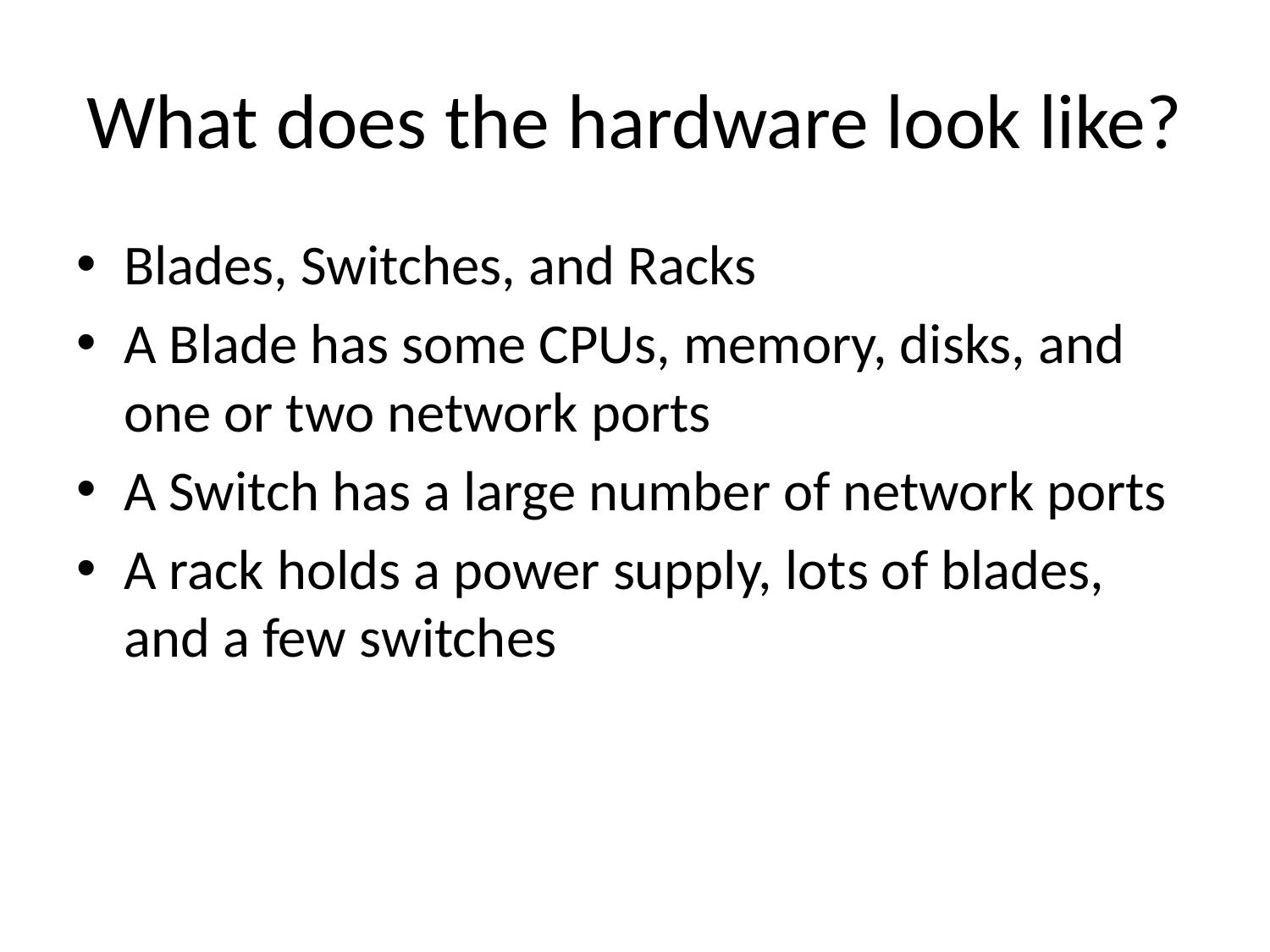

# What does the hardware look like?
Blades, Switches, and Racks
A Blade has some CPUs, memory, disks, and one or two network ports
A Switch has a large number of network ports
A rack holds a power supply, lots of blades, and a few switches